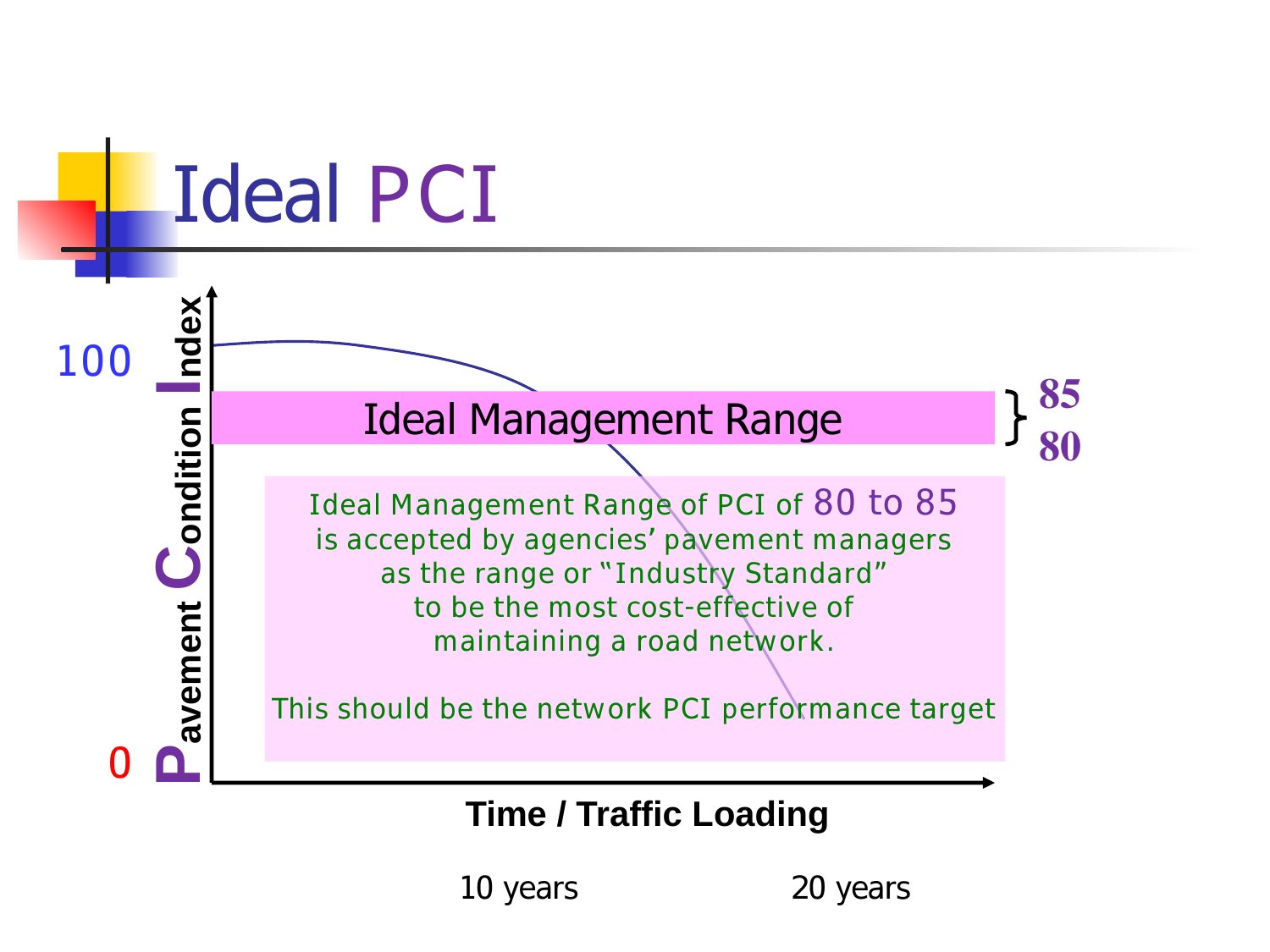

# Ideal PCI

100

85
Ideal Management Range

80
Ideal Management Range of PCI of 80 to 85
is accepted by agencies’ pavement managers
as the range or “Industry Standard”
to be the most cost-effective of
maintaining a road network.

This should be the network PCI performance target

Pavement Condition Index
0

Time / Traffic Loading
10 years
20 years